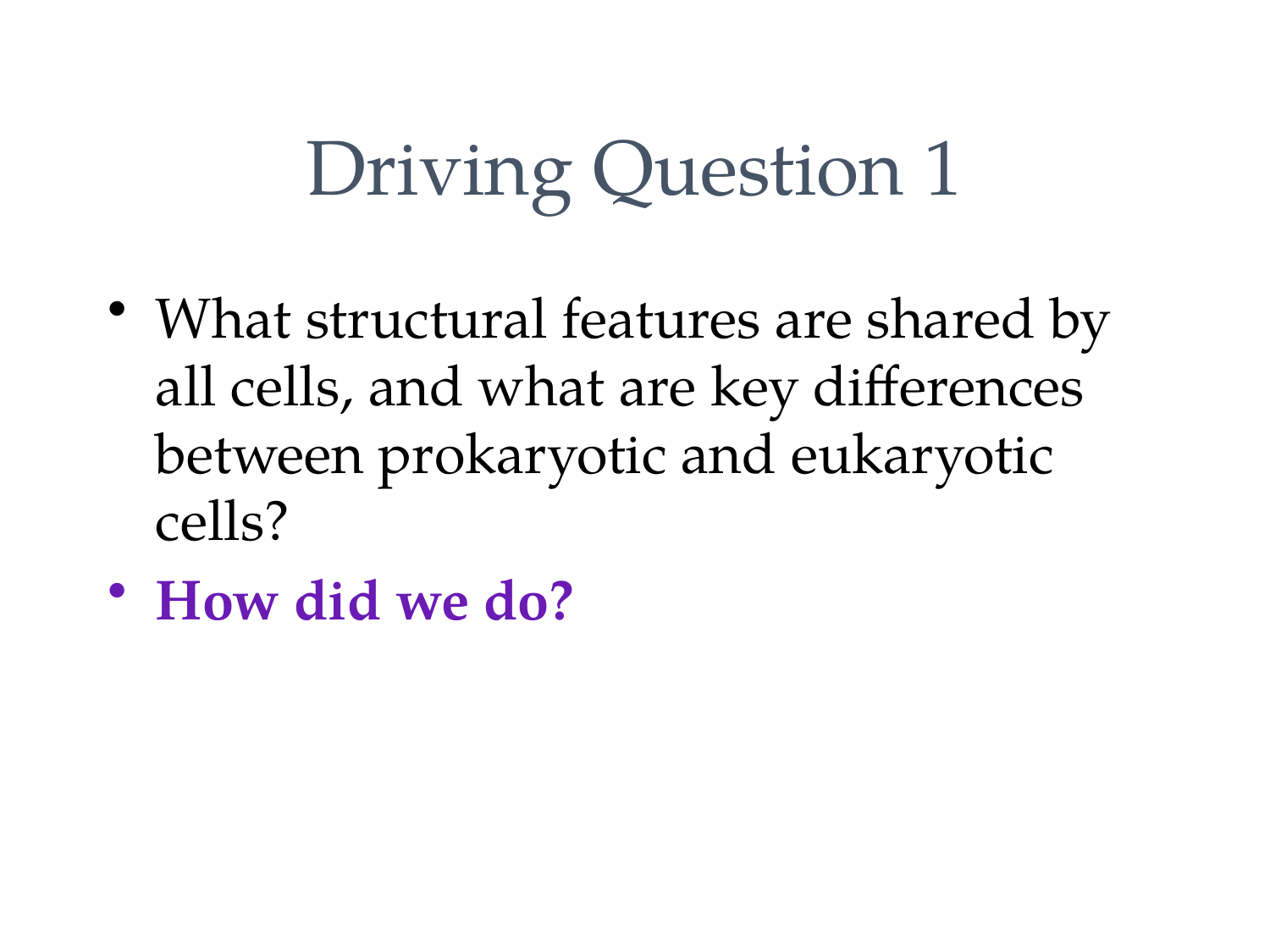

# Driving Question 1
What structural features are shared by all cells, and what are key differences between prokaryotic and eukaryotic cells?
How did we do?